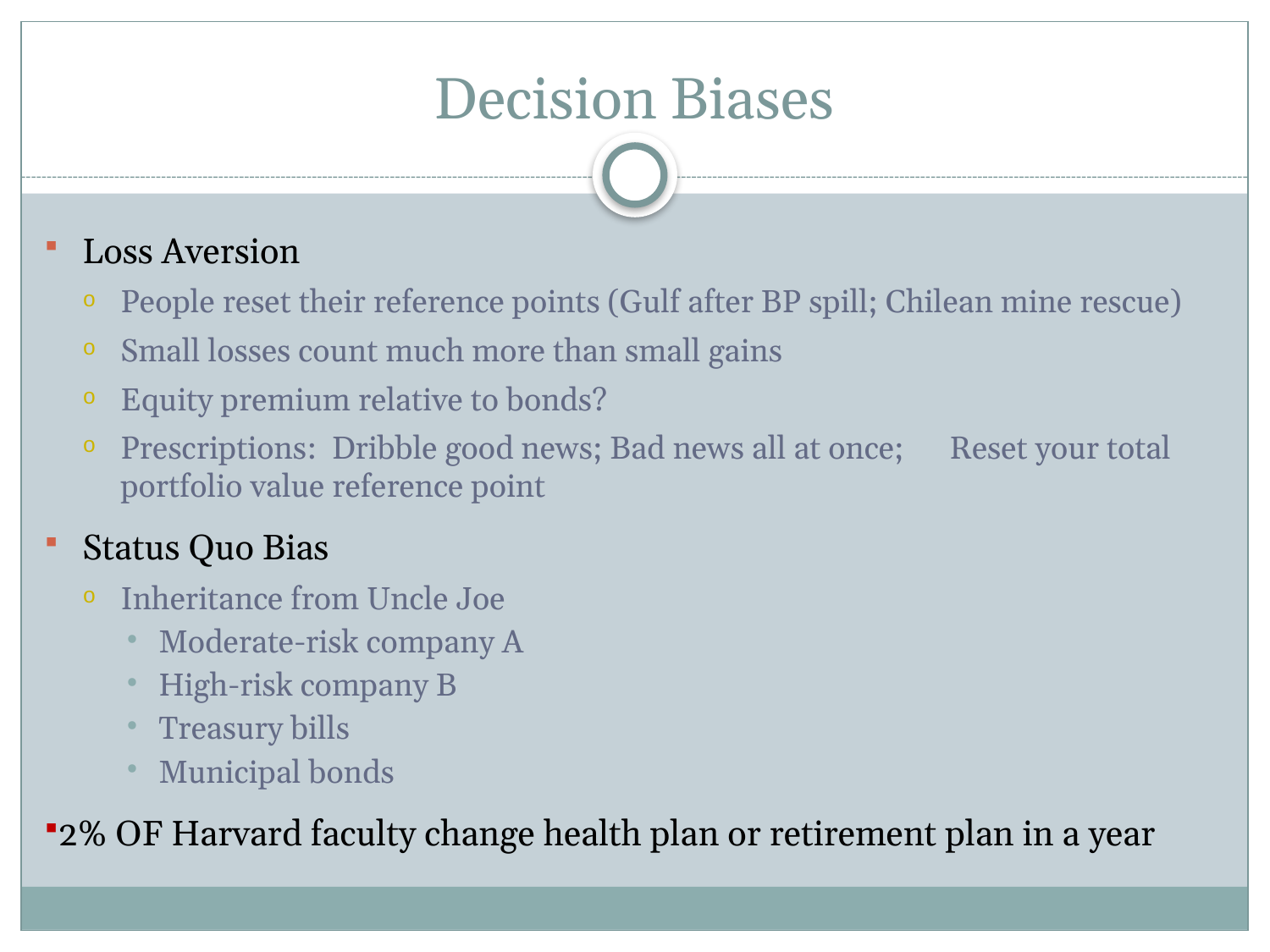

# Decision Biases
Loss Aversion
People reset their reference points (Gulf after BP spill; Chilean mine rescue)
Small losses count much more than small gains
Equity premium relative to bonds?
Prescriptions:  Dribble good news; Bad news all at once;      Reset your total portfolio value reference point
Status Quo Bias
Inheritance from Uncle Joe
Moderate-risk company A
High-risk company B
Treasury bills
Municipal bonds
2% OF Harvard faculty change health plan or retirement plan in a year